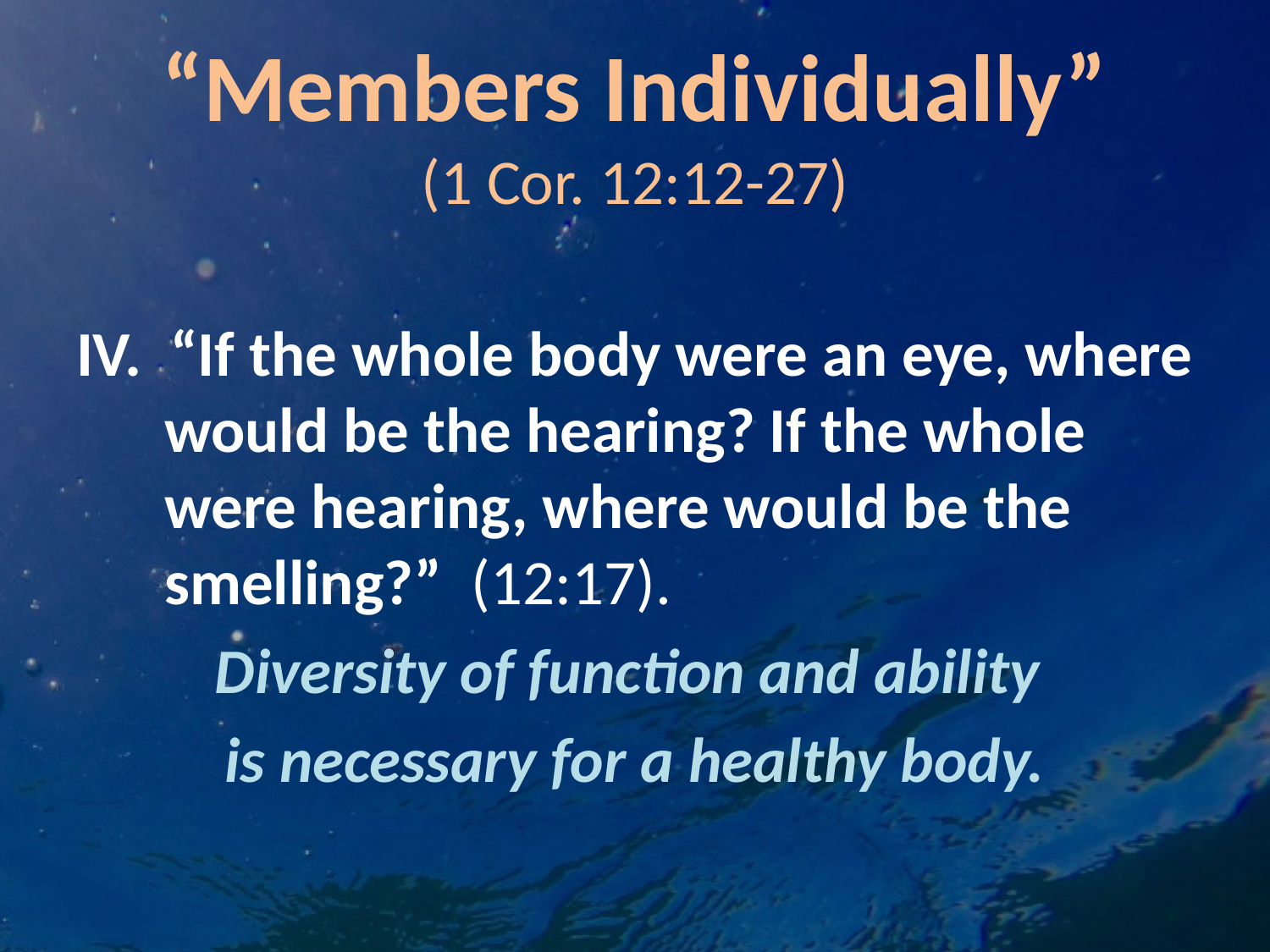

# “Members Individually” (1 Cor. 12:12-27)
IV.  “If the whole body were an eye, where would be the hearing? If the whole were hearing, where would be the smelling?”  (12:17).
Diversity of function and ability
is necessary for a healthy body.